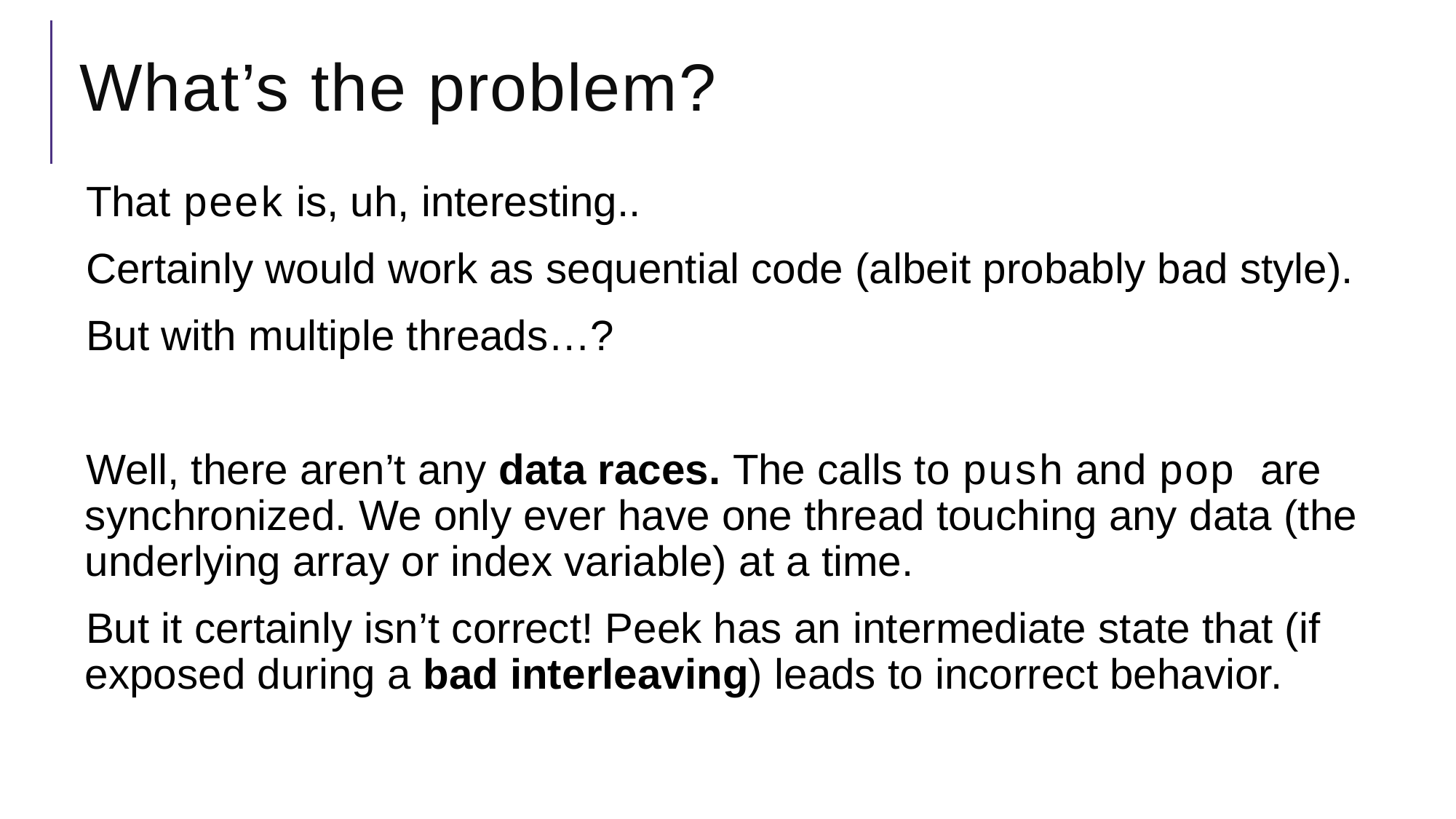

# What’s the problem?
That peek is, uh, interesting..
Certainly would work as sequential code (albeit probably bad style).
But with multiple threads…?

Well, there aren’t any data races. The calls to push and pop are synchronized. We only ever have one thread touching any data (the underlying array or index variable) at a time.
But it certainly isn’t correct! Peek has an intermediate state that (if exposed during a bad interleaving) leads to incorrect behavior.